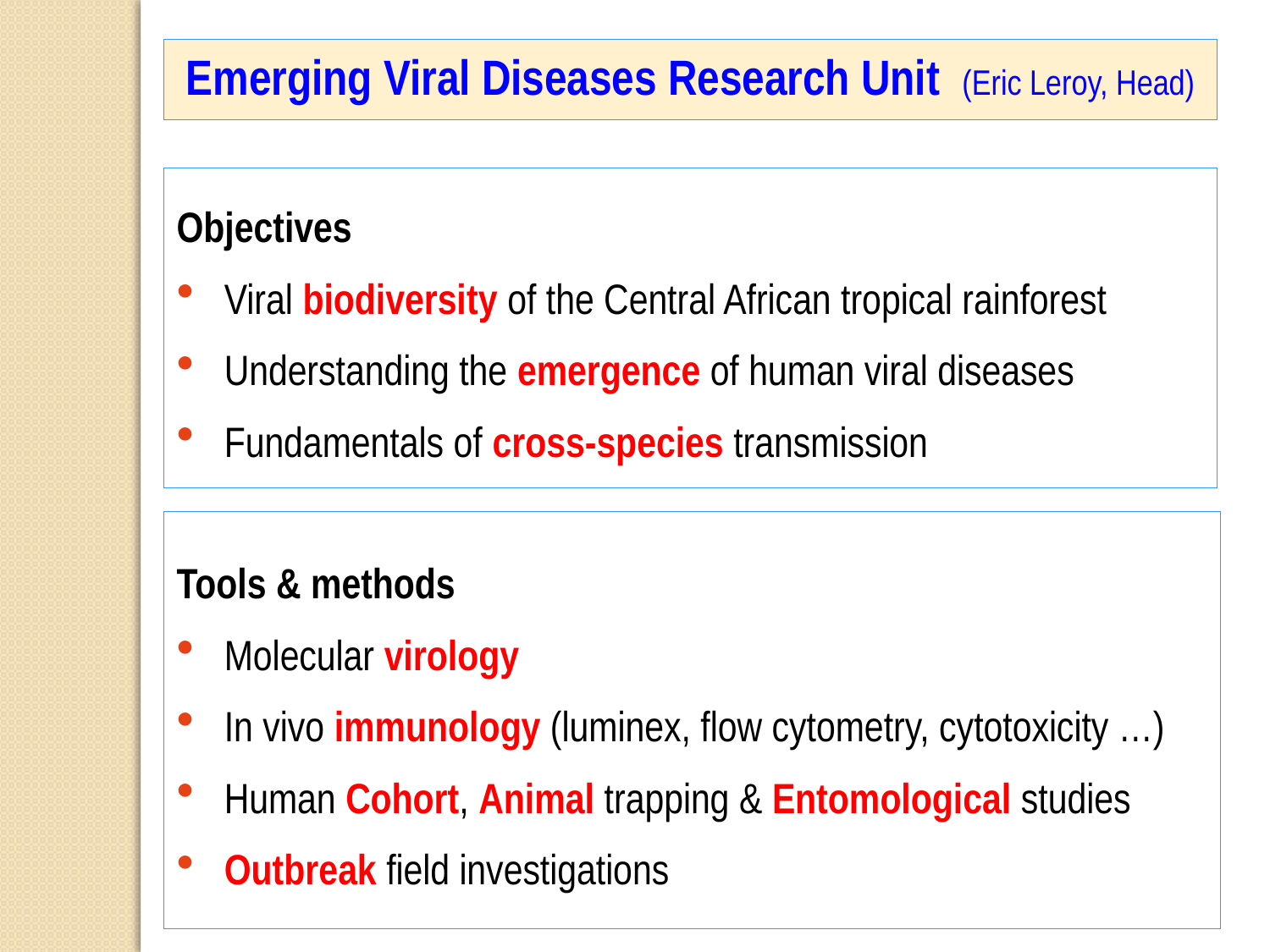

Emerging Viral Diseases Research Unit  (Eric Leroy, Head)
Objectives
Viral biodiversity of the Central African tropical rainforest
Understanding the emergence of human viral diseases
Fundamentals of cross-species transmission
Tools & methods
Molecular virology
In vivo immunology (luminex, flow cytometry, cytotoxicity …)
Human Cohort, Animal trapping & Entomological studies
Outbreak field investigations